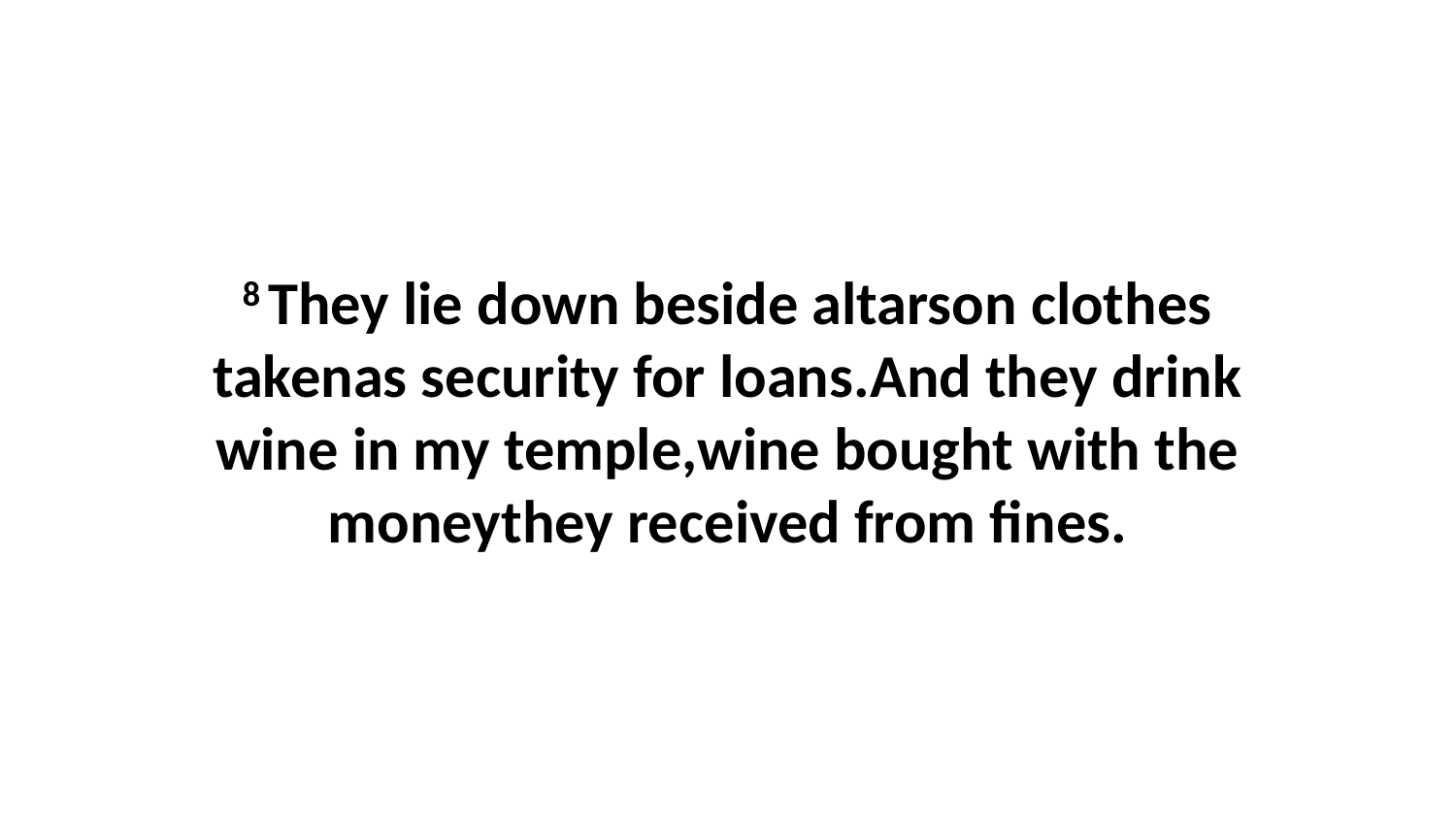

8 They lie down beside altarson clothes takenas security for loans.And they drink wine in my temple,wine bought with the moneythey received from fines.